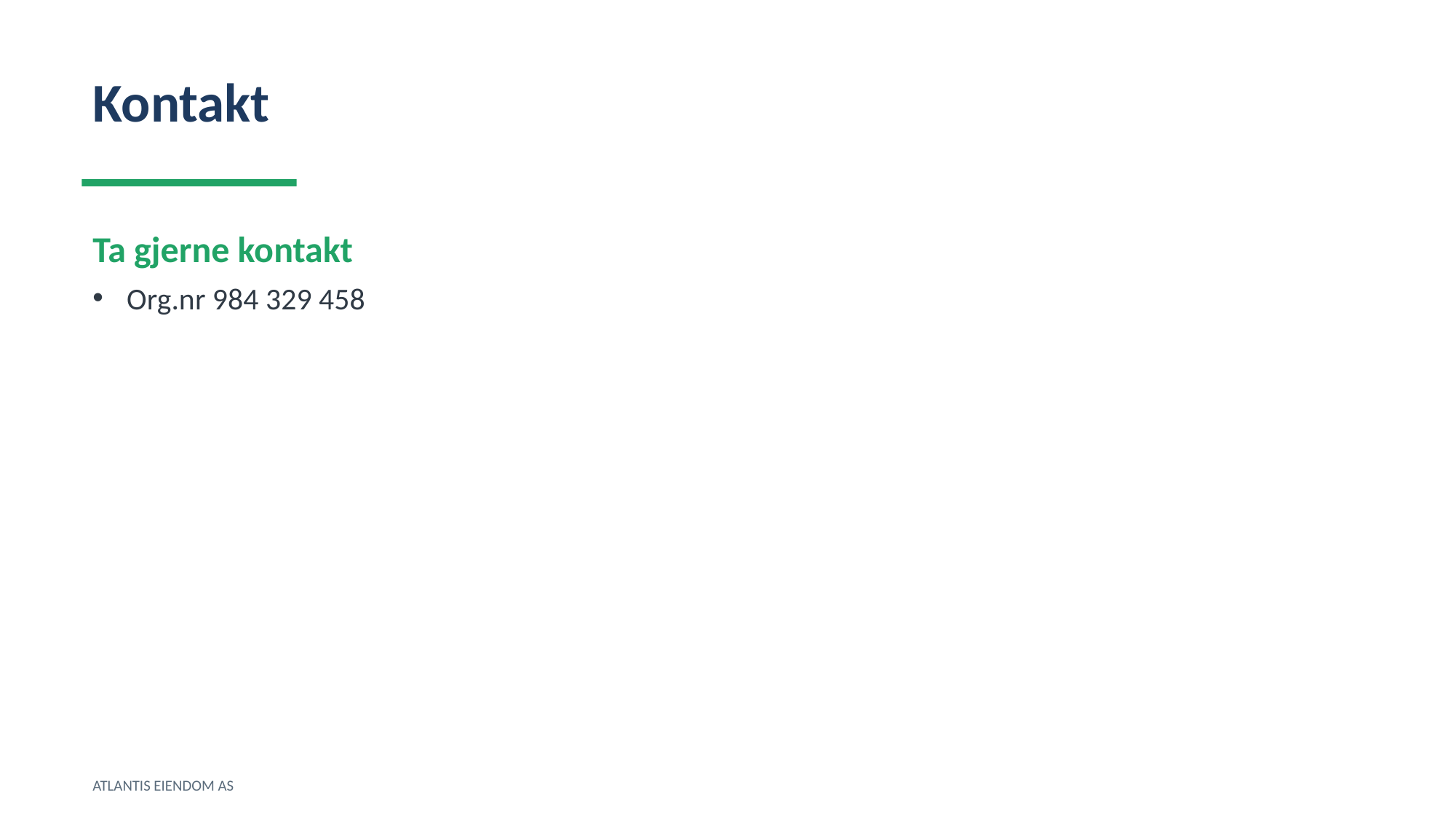

Kontakt

Ta gjerne kontakt
Org.nr 984 329 458
ATLANTIS EIENDOM AS